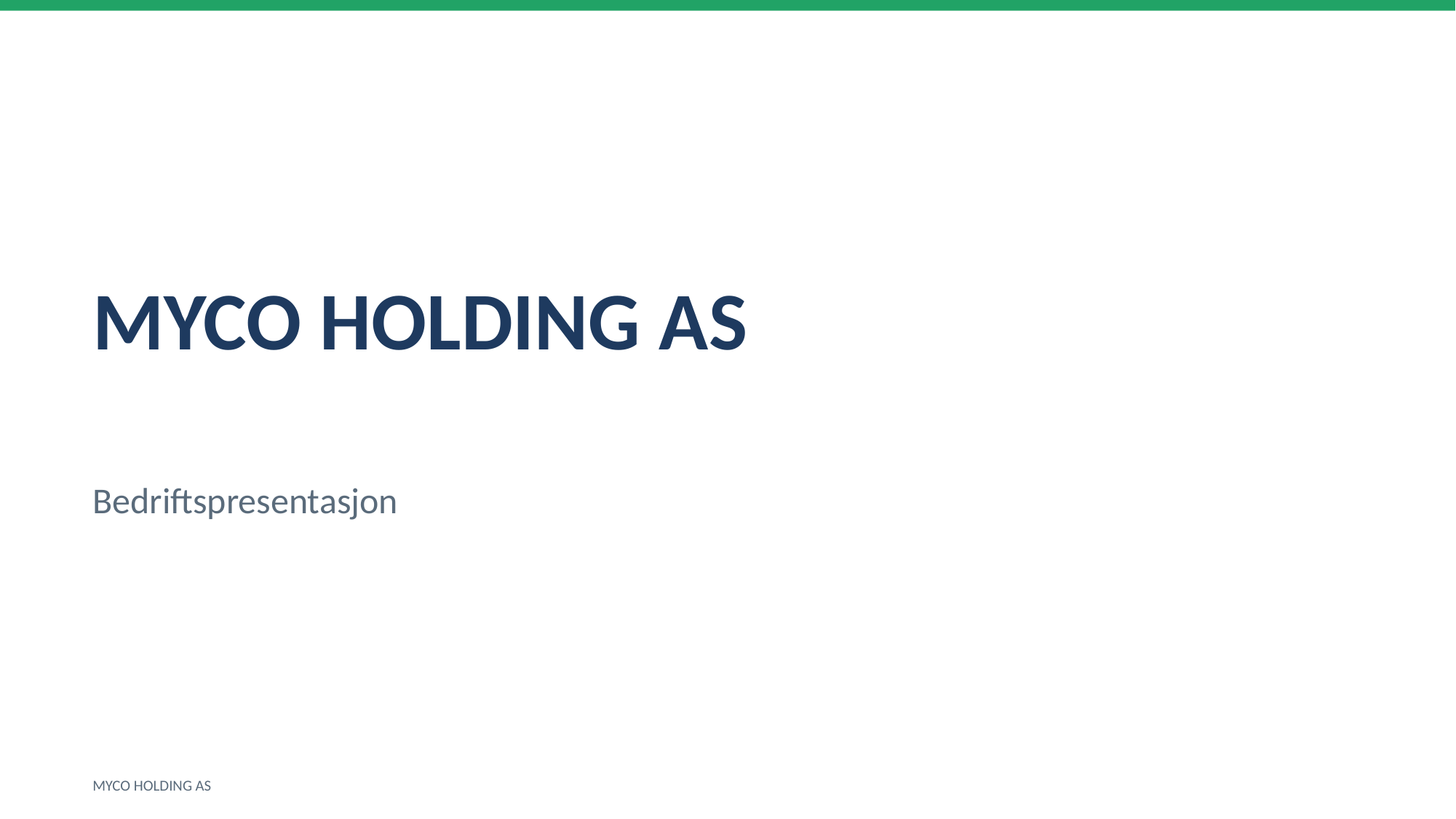

MYCO HOLDING AS
Bedriftspresentasjon
MYCO HOLDING AS